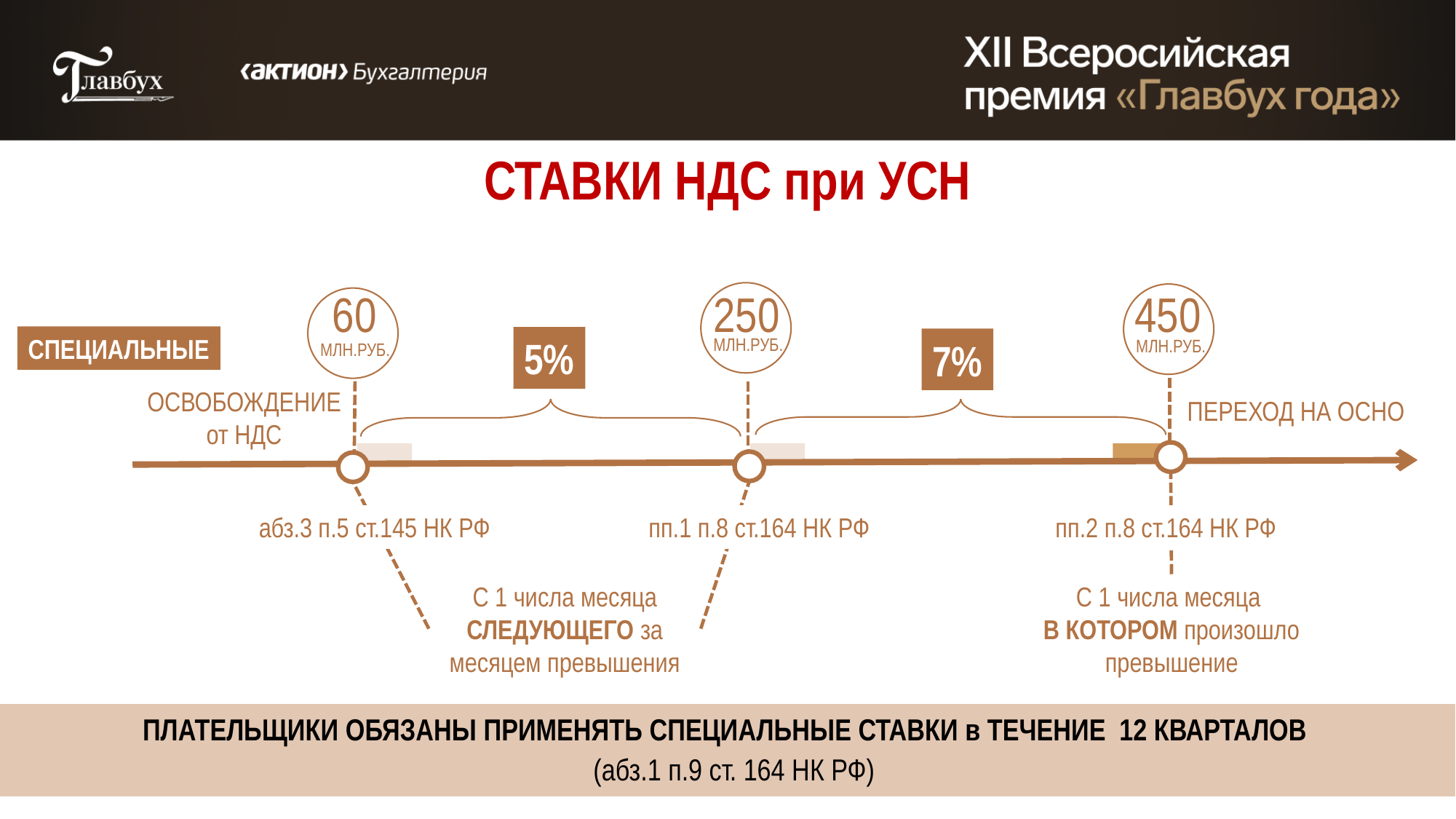

СТАВКИ НДС при УСН

60

МЛН.РУБ.
450

МЛН.РУБ.
ОСВОБОЖДЕНИЕ
от НДС
ПЕРЕХОД НА ОСНО

250

МЛН.РУБ.
СПЕЦИАЛЬНЫЕ
5%
7%

абз.3 п.5 ст.145 НК РФ
пп.1 п.8 ст.164 НК РФ
пп.2 п.8 ст.164 НК РФ
С 1 числа месяца СЛЕДУЮЩЕГО за месяцем превышения
С 1 числа месяца
В КОТОРОМ произошло превышение

ПЛАТЕЛЬЩИКИ ОБЯЗАНЫ ПРИМЕНЯТЬ СПЕЦИАЛЬНЫЕ СТАВКИ в ТЕЧЕНИЕ  12 КВАРТАЛОВ
(абз.1 п.9 ст. 164 НК РФ)